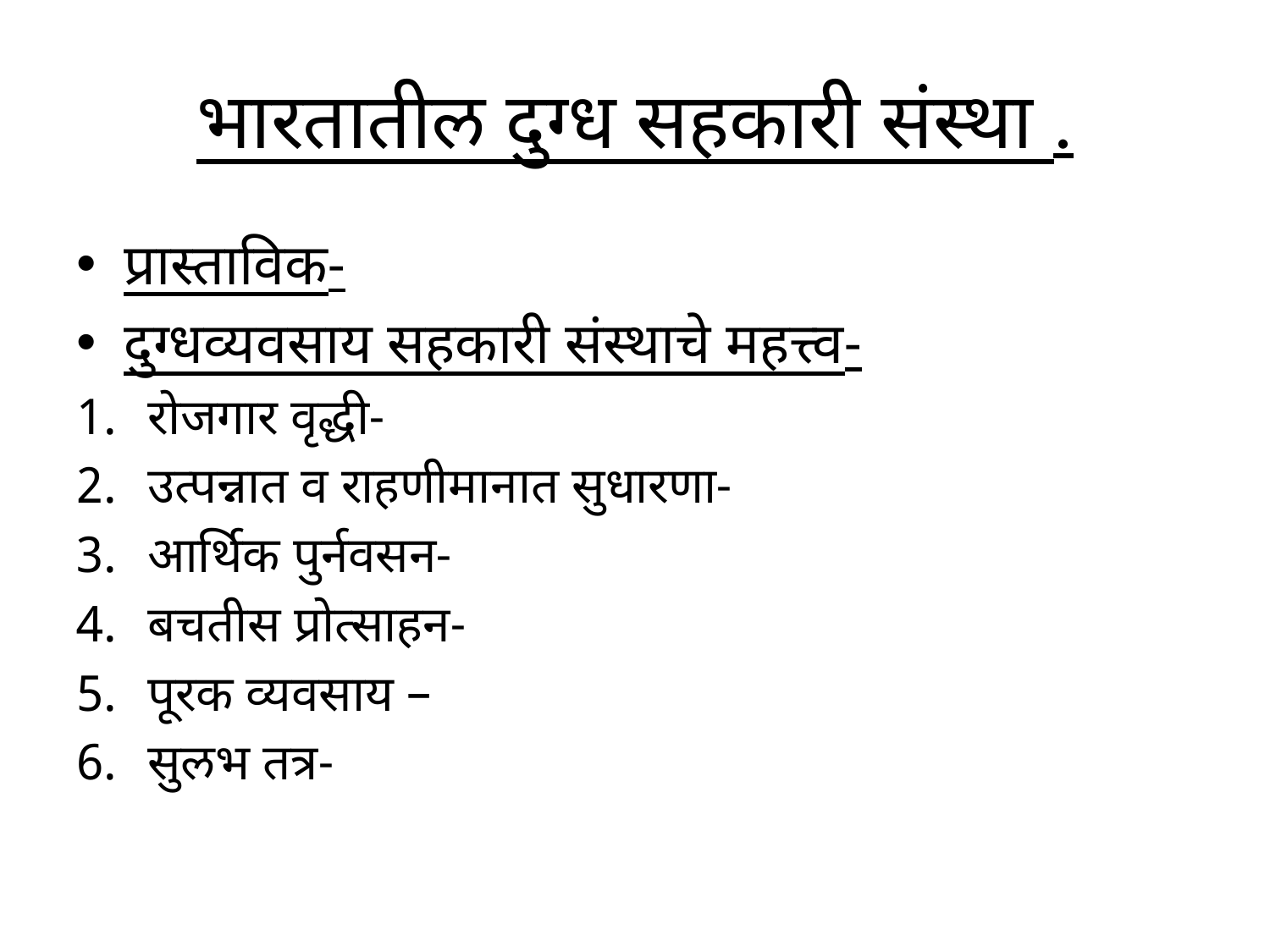

# भारतातील दुग्ध सहकारी संस्था .
प्रास्ताविक-
दुग्धव्यवसाय सहकारी संस्थाचे महत्त्व-
रोजगार वृद्धी-
उत्पन्नात व राहणीमानात सुधारणा-
आर्थिक पुर्नवसन-
बचतीस प्रोत्साहन-
पूरक व्यवसाय –
सुलभ तत्र-